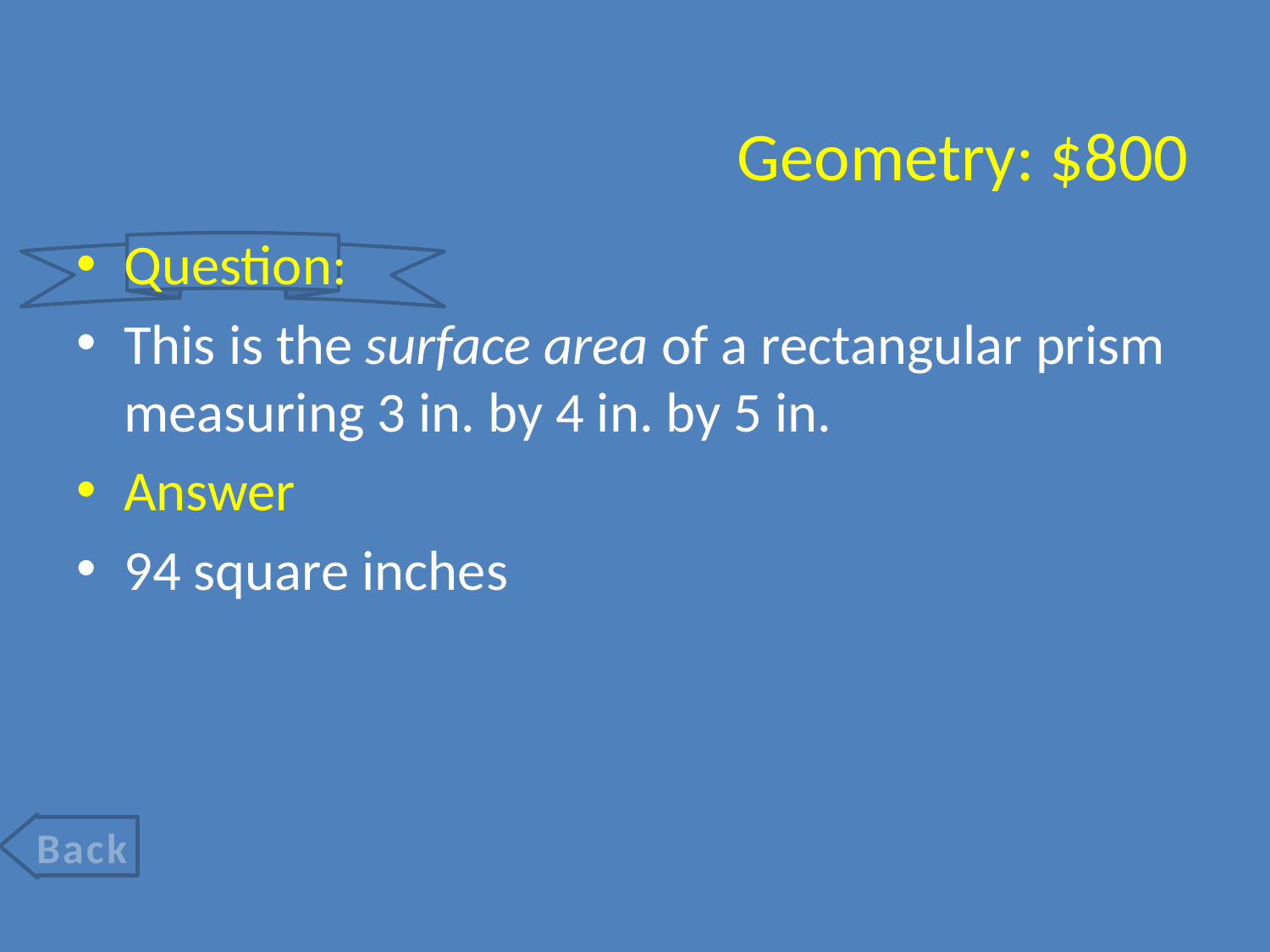

# Geometry: $800
Question:
This is the surface area of a rectangular prism measuring 3 in. by 4 in. by 5 in.
Answer
94 square inches

Back